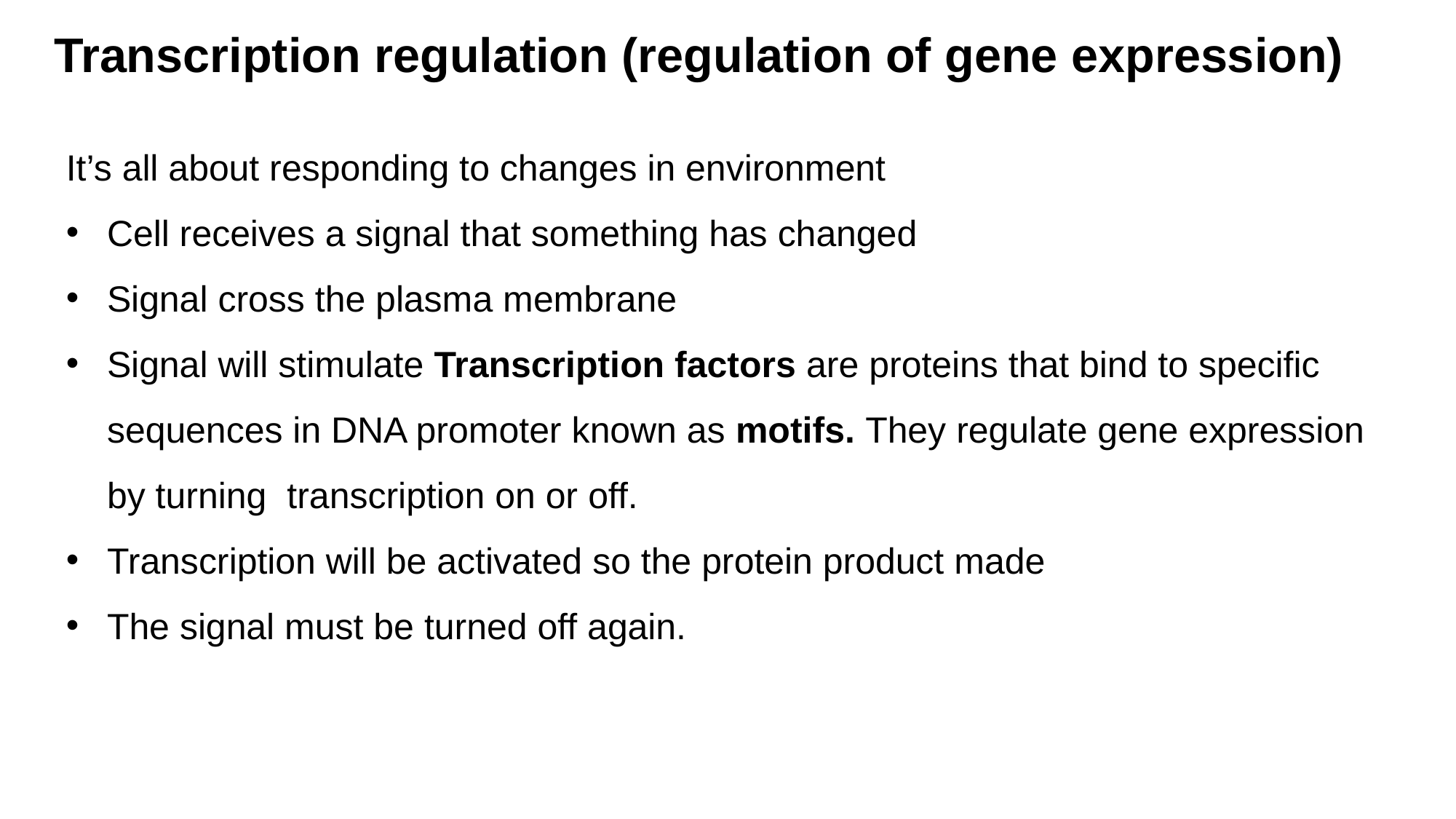

# Transcription regulation (regulation of gene expression)
It’s all about responding to changes in environment
Cell receives a signal that something has changed
Signal cross the plasma membrane
Signal will stimulate Transcription factors are proteins that bind to specific sequences in DNA promoter known as motifs. They regulate gene expression by turning  transcription on or off.
Transcription will be activated so the protein product made
The signal must be turned off again.